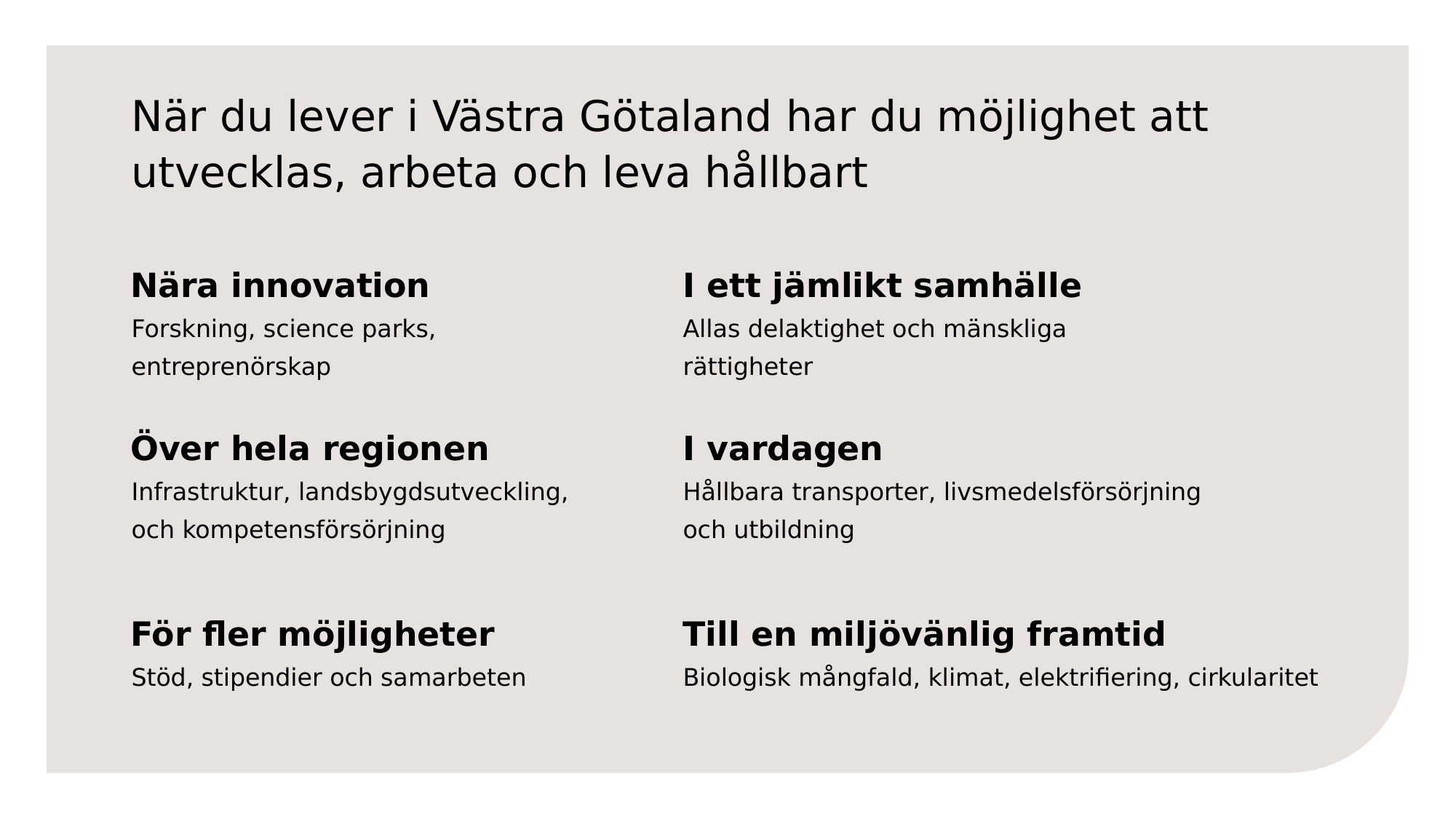

# När du lever i Västra Götaland har du möjlighet att utvecklas, arbeta och leva hållbart
Nära innovation
I ett jämlikt samhälle
Forskning, science parks, entreprenörskap
Allas delaktighet och mänskliga rättigheter
Över hela regionen
I vardagen
Infrastruktur, landsbygdsutveckling, och kompetensförsörjning
Hållbara transporter, livsmedelsförsörjning och utbildning
För fler möjligheter
Till en miljövänlig framtid
Stöd, stipendier och samarbeten
Biologisk mångfald, klimat, elektrifiering, cirkularitet